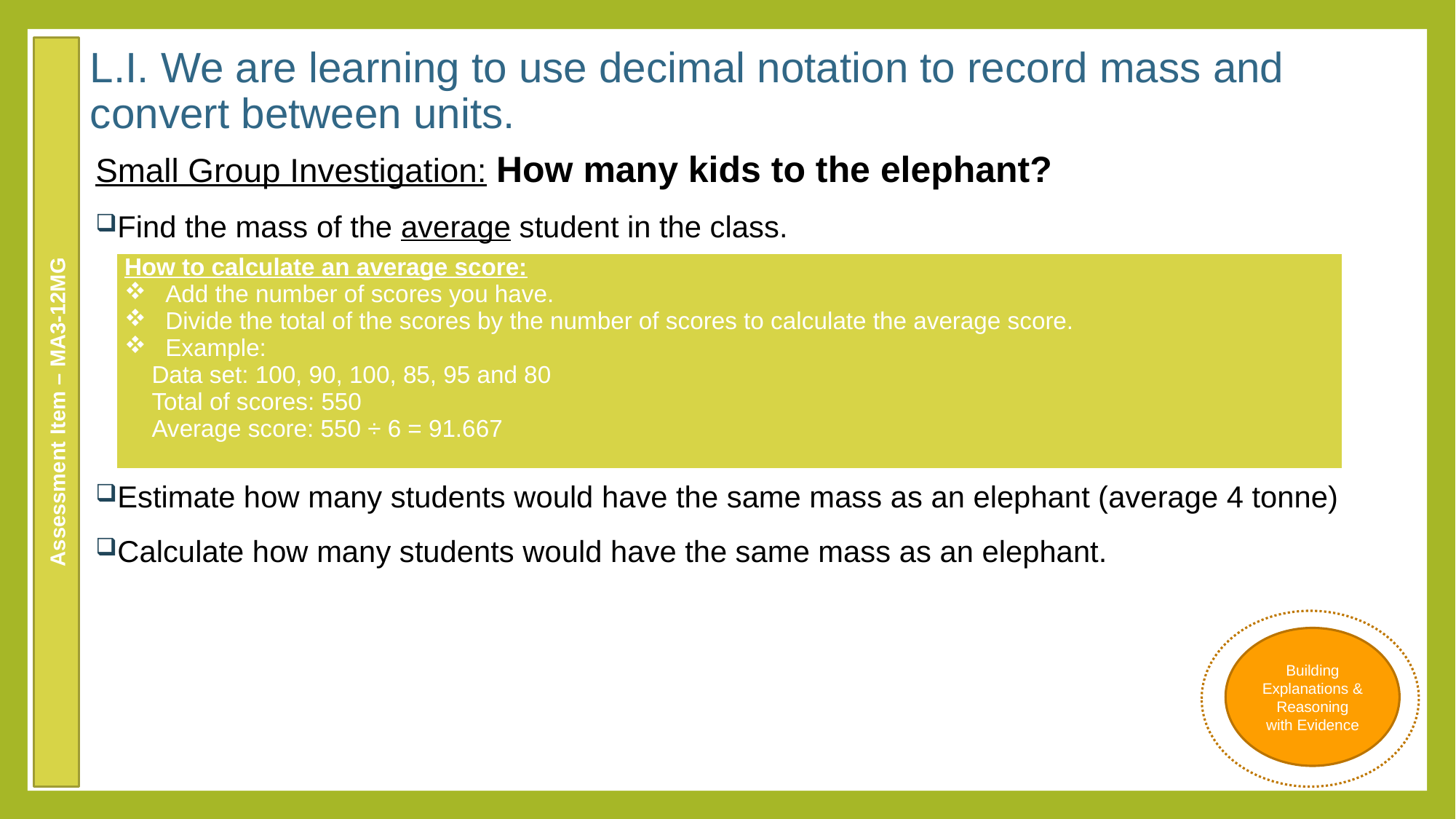

Assessment Item – MA3-12MG
# L.I. We are learning to use decimal notation to record mass and convert between units.
Small Group Investigation: How many kids to the elephant?
Find the mass of the average student in the class.

Estimate how many students would have the same mass as an elephant (average 4 tonne)
Calculate how many students would have the same mass as an elephant.
| How to calculate an average score: Add the number of scores you have. Divide the total of the scores by the number of scores to calculate the average score. Example: Data set: 100, 90, 100, 85, 95 and 80 Total of scores: 550 Average score: 550 ÷ 6 = 91.667 |
| --- |

Building Explanations &
Reasoning with Evidence